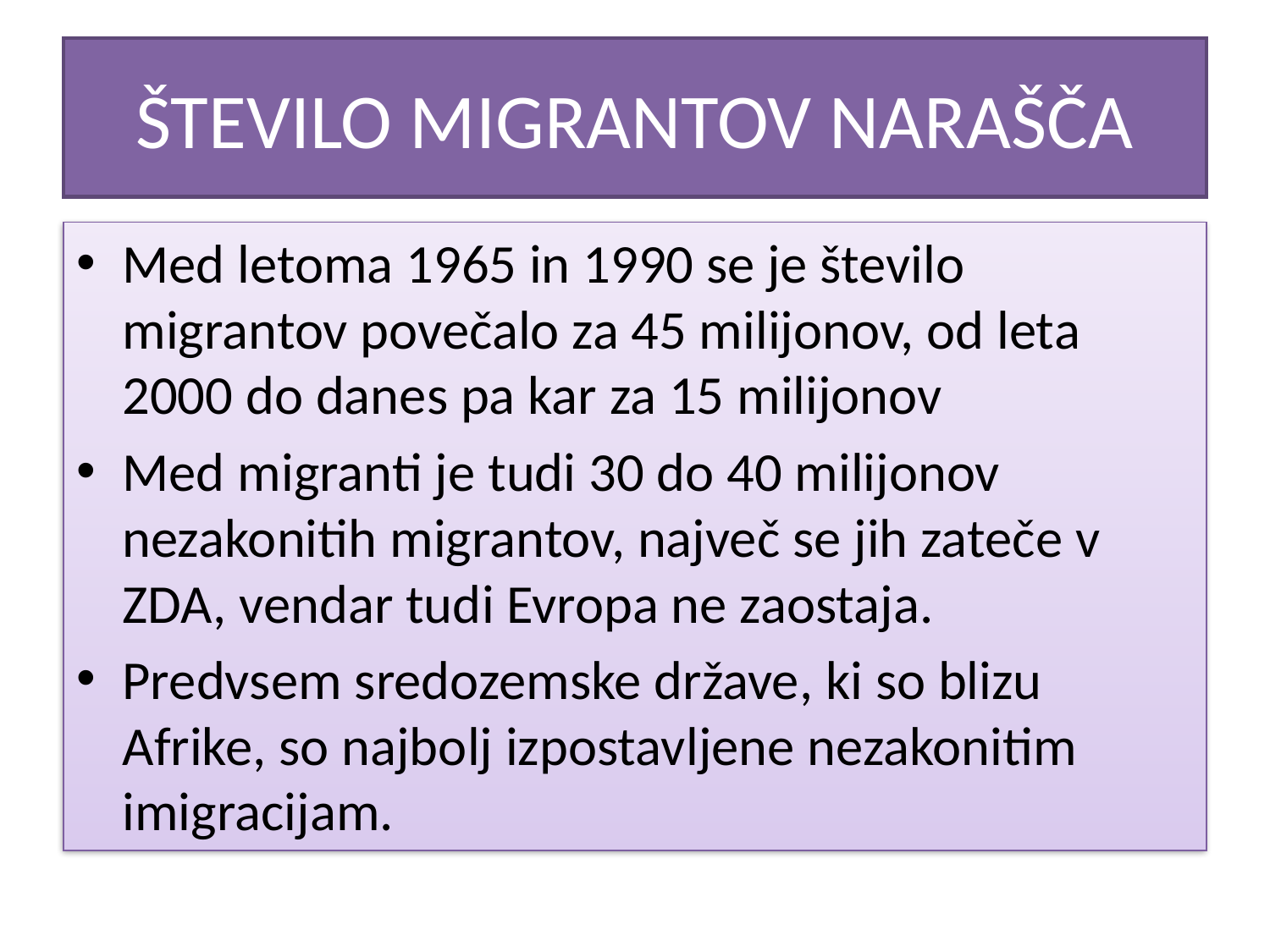

# ŠTEVILO MIGRANTOV NARAŠČA
Med letoma 1965 in 1990 se je število migrantov povečalo za 45 milijonov, od leta 2000 do danes pa kar za 15 milijonov
Med migranti je tudi 30 do 40 milijonov nezakonitih migrantov, največ se jih zateče v ZDA, vendar tudi Evropa ne zaostaja.
Predvsem sredozemske države, ki so blizu Afrike, so najbolj izpostavljene nezakonitim imigracijam.